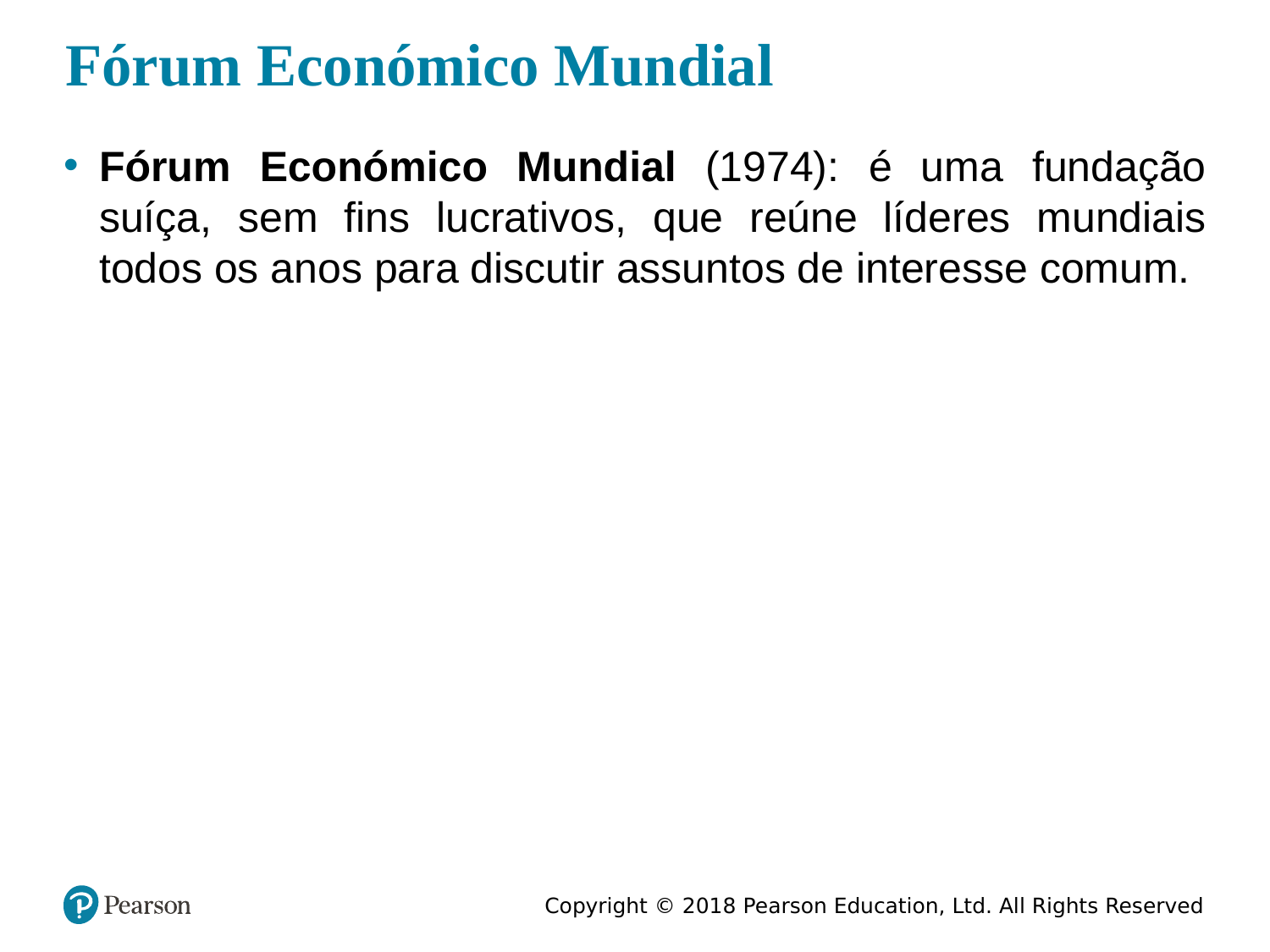

# Fórum Económico Mundial
Fórum Económico Mundial (1974): é uma fundação suíça, sem fins lucrativos, que reúne líderes mundiais todos os anos para discutir assuntos de interesse comum.